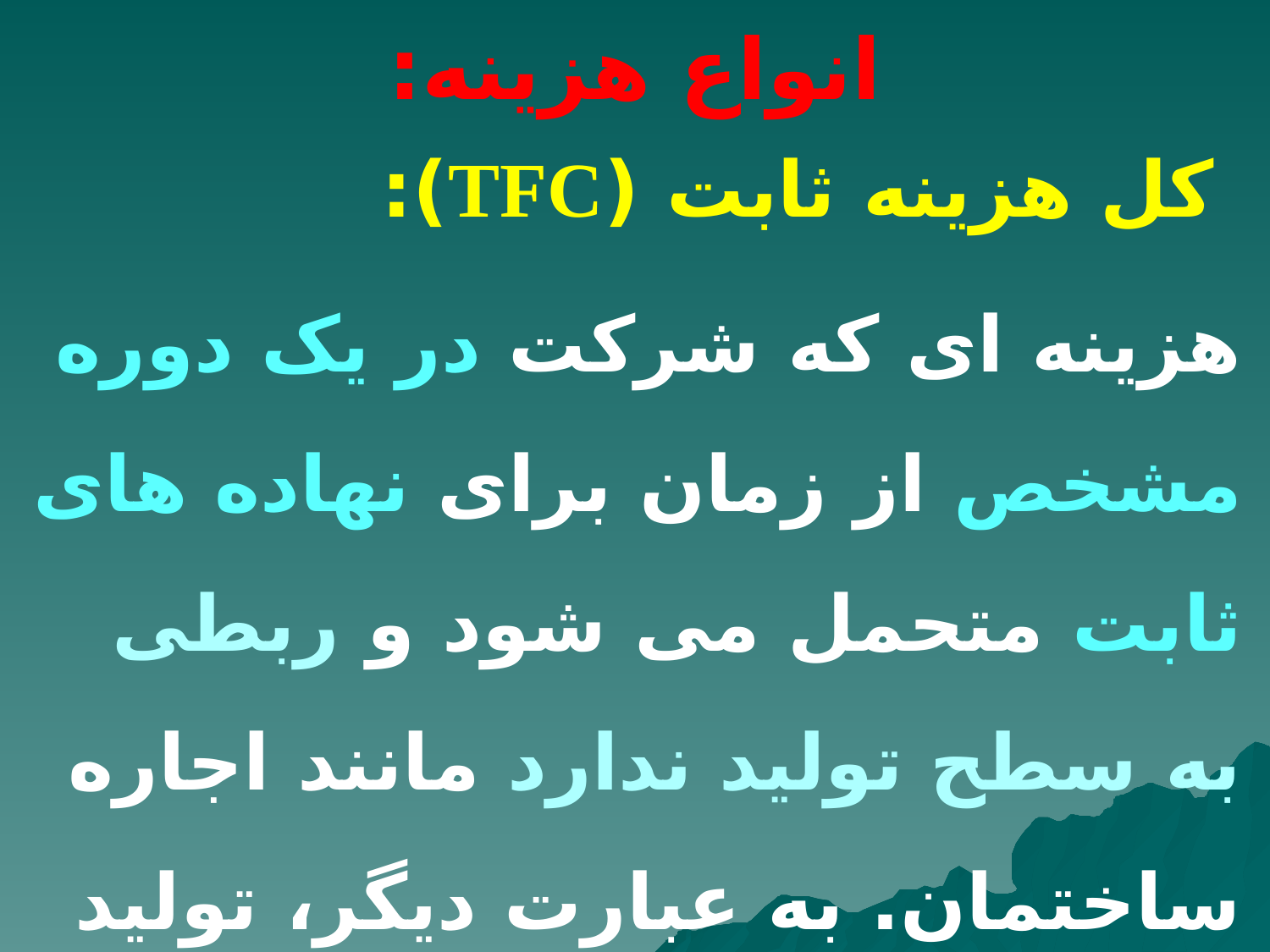

# انواع هزینه:
 کل هزینه ثابت (TFC):
هزینه ای که شرکت در یک دوره مشخص از زمان برای نهاده های ثابت متحمل می شود و ربطی به سطح تولید ندارد مانند اجاره ساختمان. به عبارت دیگر، تولید باشد یا نباشد، کم باشد یا زیاد باشد، این هزینه ها وجود دارند.